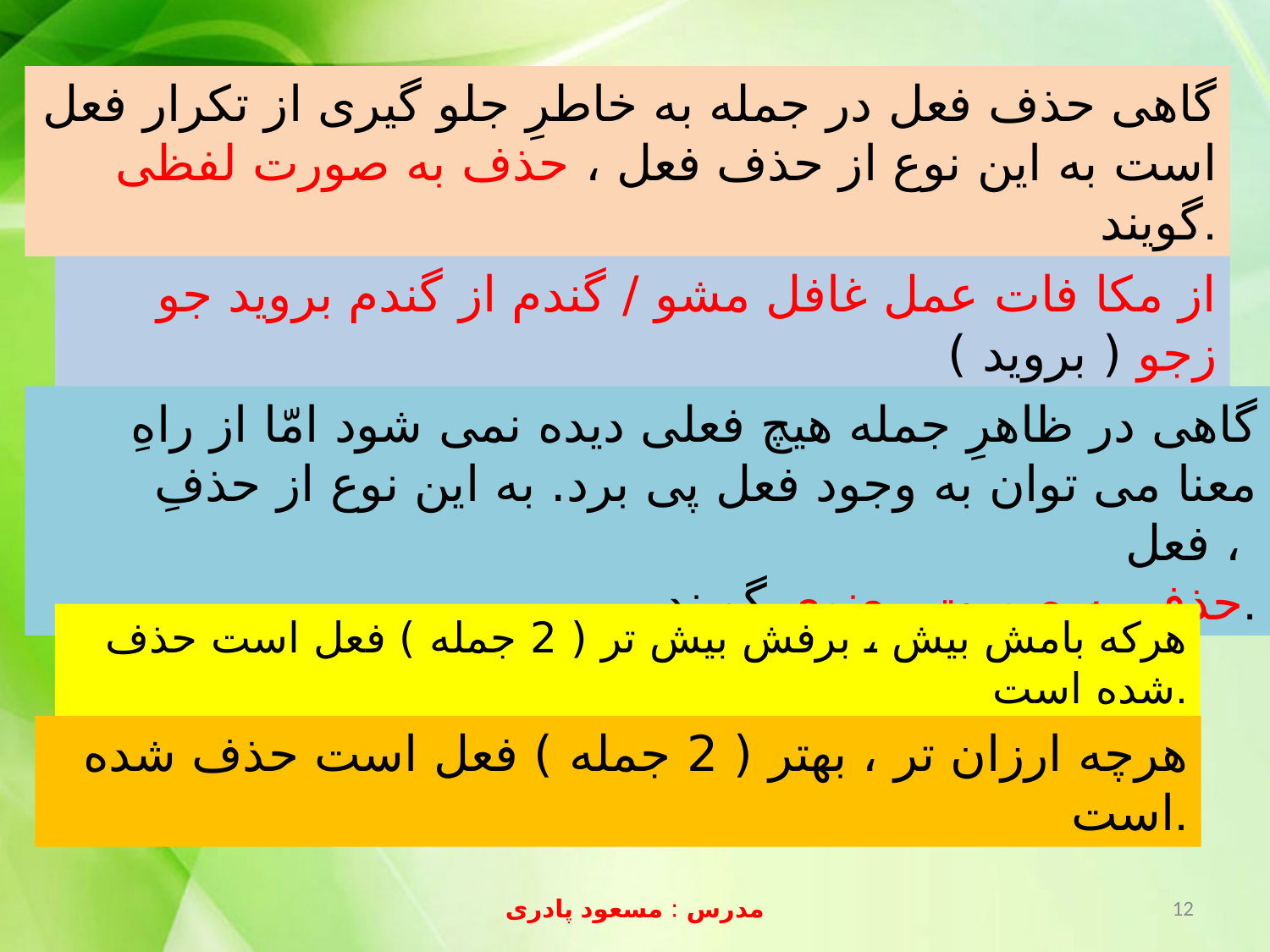

گاهی حذف فعل در جمله به خاطرِ جلو گیری از تکرار فعل است به این نوع از حذف فعل ، حذف به صورت لفظی گویند.
از مکا فات عمل غافل مشو / گندم از گندم بروید جو زجو ( بروید )
گاهی در ظاهرِ جمله هیچ فعلی دیده نمی شود امّا از راهِ معنا می توان به وجود فعل پی برد. به این نوع از حذفِ فعل ،
حذف به صورت معنوی گویند.
هرکه بامش بیش ، برفش بیش تر ( 2 جمله ) فعل است حذف شده است.
هرچه ارزان تر ، بهتر ( 2 جمله ) فعل است حذف شده است.
مدرس : مسعود پادری
12